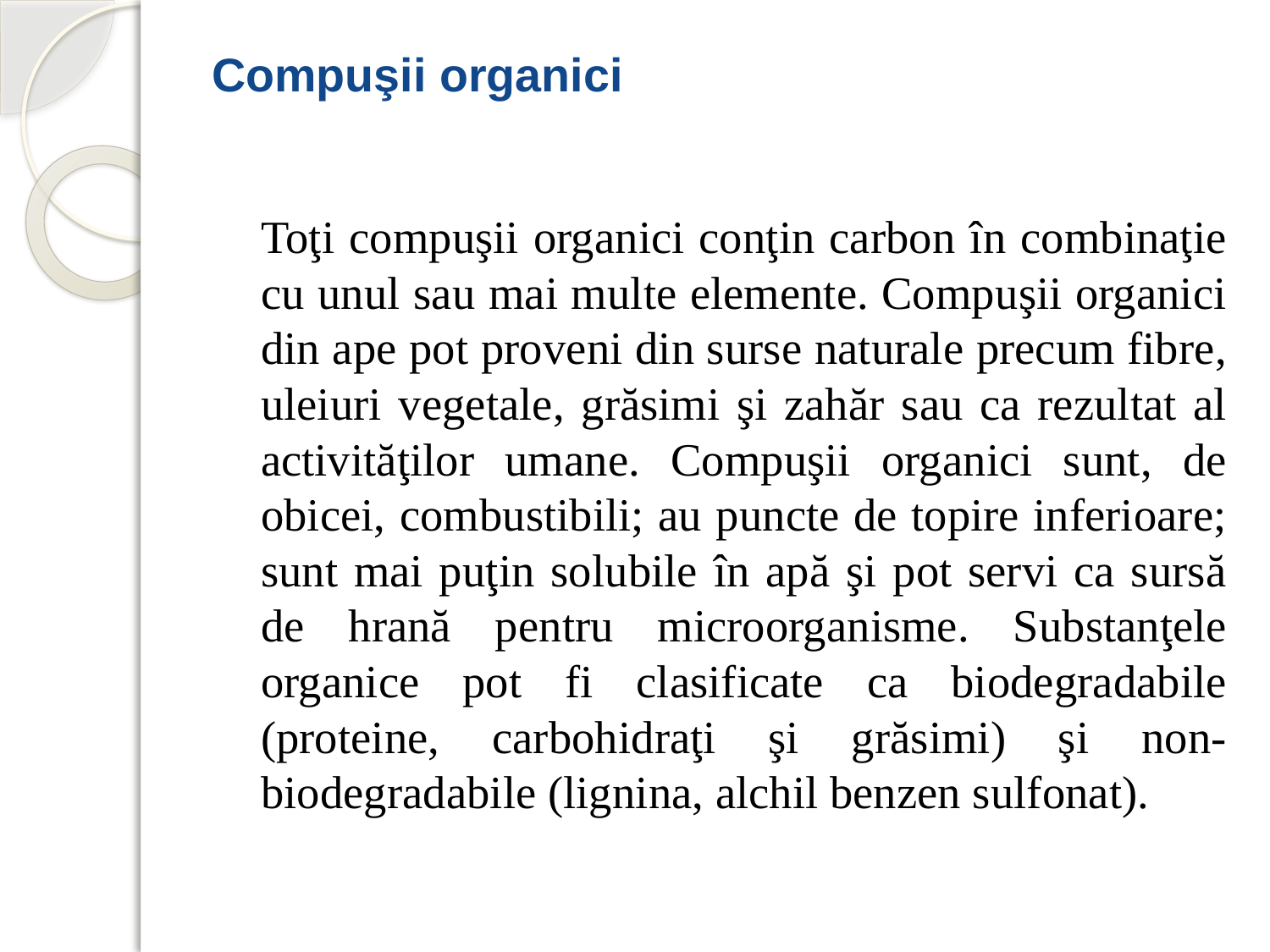

# Compuşii organici
		Toţi compuşii organici conţin carbon în combinaţie cu unul sau mai multe elemente. Compuşii organici din ape pot proveni din surse naturale precum fibre, uleiuri vegetale, grăsimi şi zahăr sau ca rezultat al activităţilor umane. Compuşii organici sunt, de obicei, combustibili; au puncte de topire inferioare; sunt mai puţin solubile în apă şi pot servi ca sursă de hrană pentru microorganisme. Substanţele organice pot fi clasificate ca biodegradabile (proteine, carbohidraţi şi grăsimi) şi non-biodegradabile (lignina, alchil benzen sulfonat).